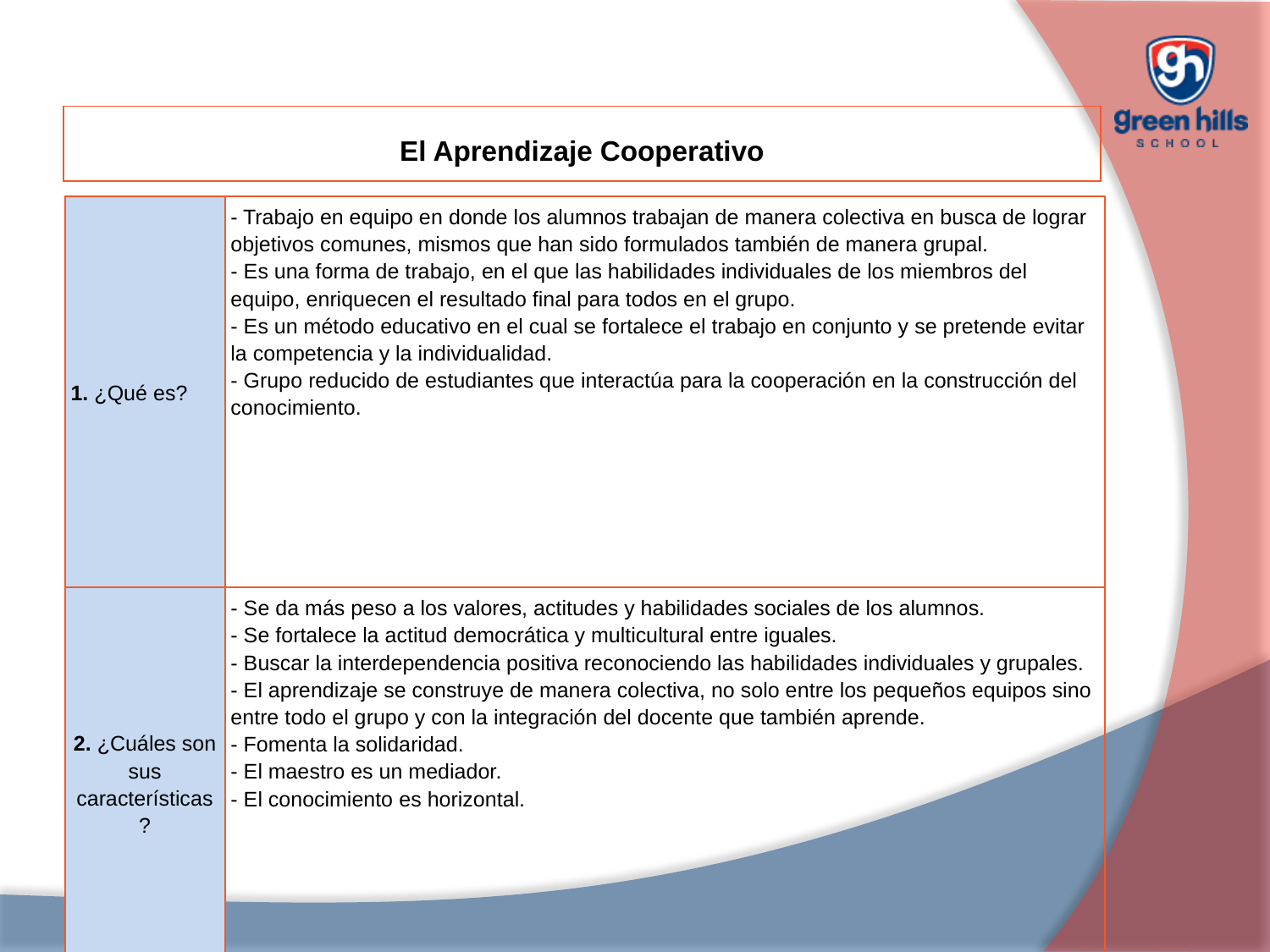

| El Aprendizaje Cooperativo |
| --- |
| 1. ¿Qué es? | - Trabajo en equipo en donde los alumnos trabajan de manera colectiva en busca de lograr objetivos comunes, mismos que han sido formulados también de manera grupal. - Es una forma de trabajo, en el que las habilidades individuales de los miembros del equipo, enriquecen el resultado final para todos en el grupo. - Es un método educativo en el cual se fortalece el trabajo en conjunto y se pretende evitar la competencia y la individualidad. - Grupo reducido de estudiantes que interactúa para la cooperación en la construcción del conocimiento. |
| --- | --- |
| 2. ¿Cuáles son sus características? | - Se da más peso a los valores, actitudes y habilidades sociales de los alumnos. - Se fortalece la actitud democrática y multicultural entre iguales. - Buscar la interdependencia positiva reconociendo las habilidades individuales y grupales. - El aprendizaje se construye de manera colectiva, no solo entre los pequeños equipos sino entre todo el grupo y con la integración del docente que también aprende. - Fomenta la solidaridad. - El maestro es un mediador. - El conocimiento es horizontal. |